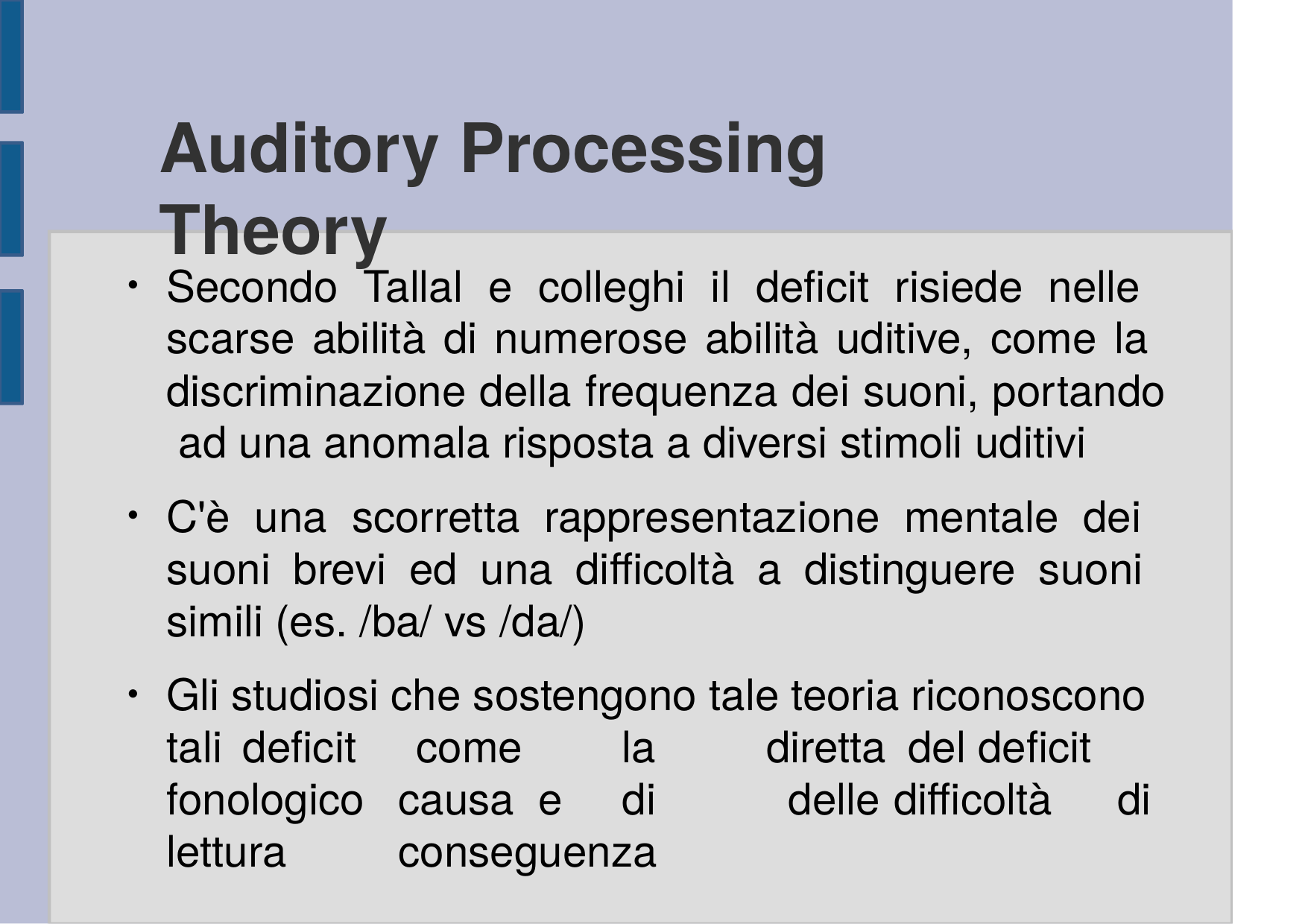

# Auditory Processing Theory
Secondo Tallal e colleghi il deficit risiede nelle  scarse abilità di numerose abilità uditive, come la  discriminazione della frequenza dei suoni, portando  ad una anomala risposta a diversi stimoli uditivi
C'è una scorretta rappresentazione mentale dei  suoni brevi ed una difficoltà a distinguere suoni  simili (es. /ba/ vs /da/)
Gli studiosi che sostengono tale teoria riconoscono
●
●
●
diretta  delle
del deficit  difficoltà	di
tali deficit  fonologico  lettura
come	la	causa  e	di	conseguenza